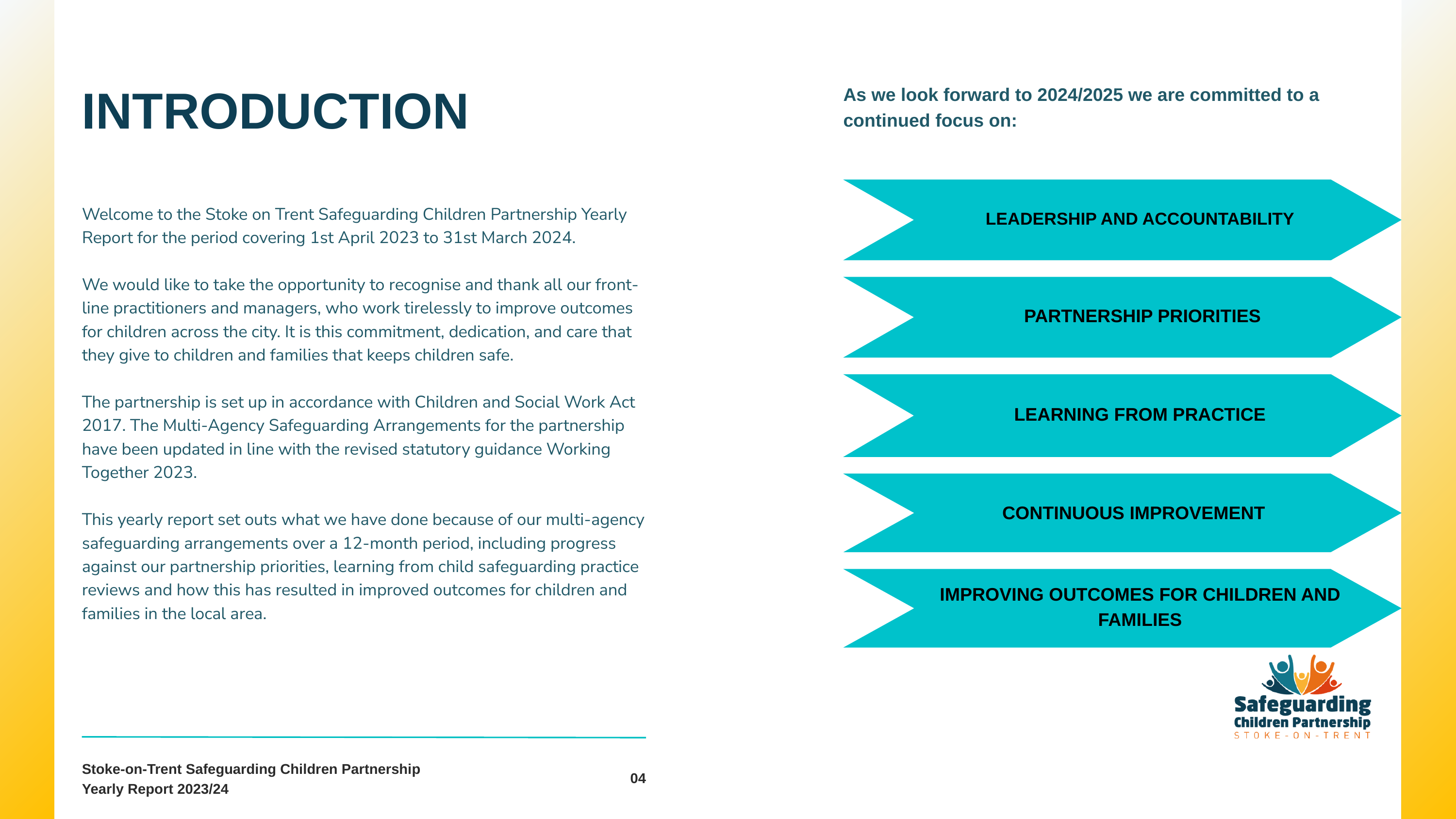

INTRODUCTION
As we look forward to 2024/2025 we are committed to a continued focus on:

LEADERSHIP AND ACCOUNTABILITY
Welcome to the Stoke on Trent Safeguarding Children Partnership Yearly Report for the period covering 1st April 2023 to 31st March 2024.

We would like to take the opportunity to recognise and thank all our front-line practitioners and managers, who work tirelessly to improve outcomes for children across the city. It is this commitment, dedication, and care that they give to children and families that keeps children safe.

The partnership is set up in accordance with Children and Social Work Act 2017. The Multi-Agency Safeguarding Arrangements for the partnership have been updated in line with the revised statutory guidance Working Together 2023.

This yearly report set outs what we have done because of our multi-agency safeguarding arrangements over a 12-month period, including progress against our partnership priorities, learning from child safeguarding practice reviews and how this has resulted in improved outcomes for children and families in the local area.

 PARTNERSHIP PRIORITIES

LEARNING FROM PRACTICE

CONTINUOUS IMPROVEMENT

IMPROVING OUTCOMES FOR CHILDREN AND FAMILIES

Stoke-on-Trent Safeguarding Children Partnership
Yearly Report 2023/24
04